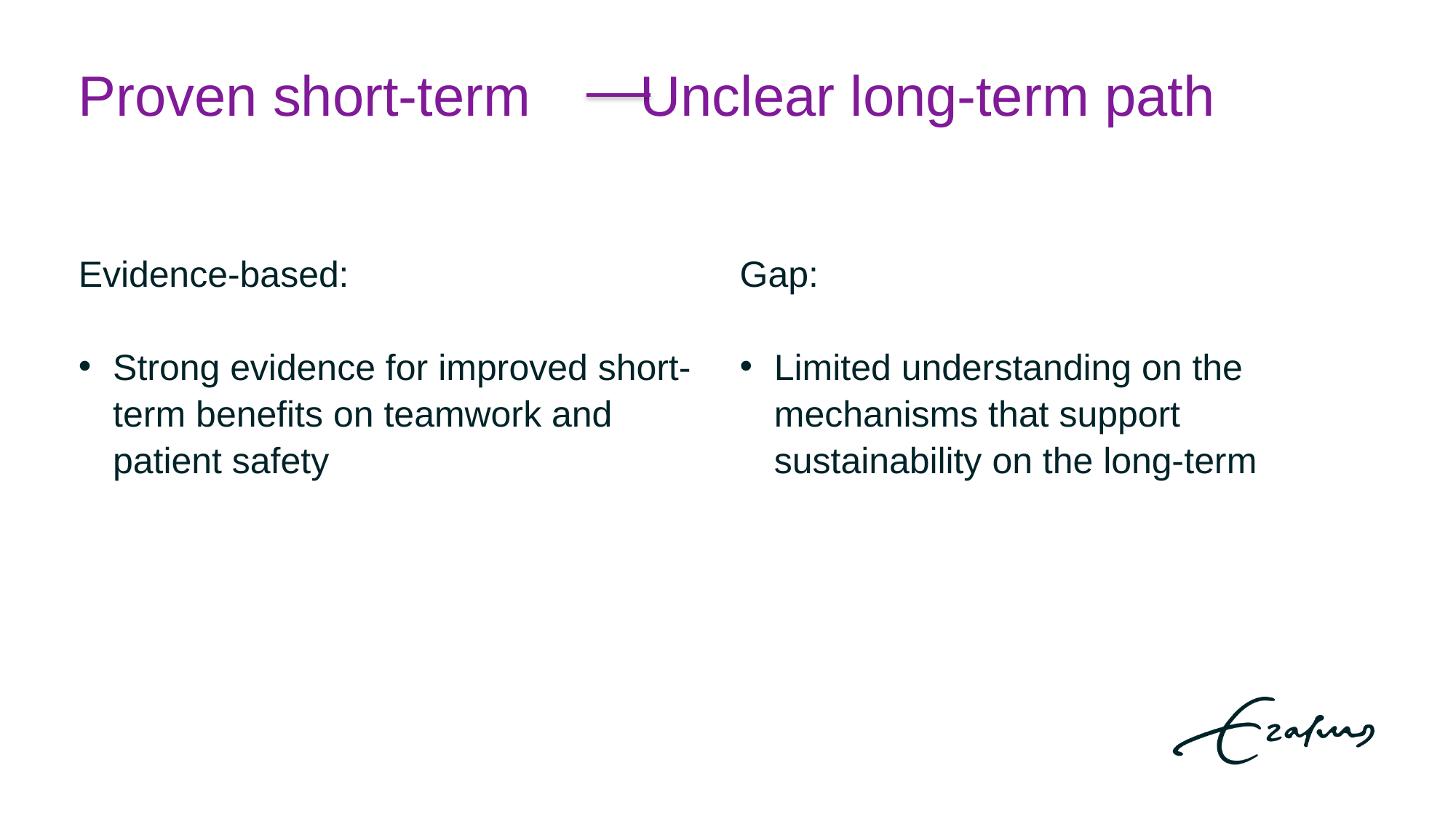

# Proven short-term       Unclear long-term path

Gap:

Limited understanding on the mechanisms that support sustainability on the long-term

Evidence-based:

Strong evidence for improved short-term benefits on teamwork and patient safety